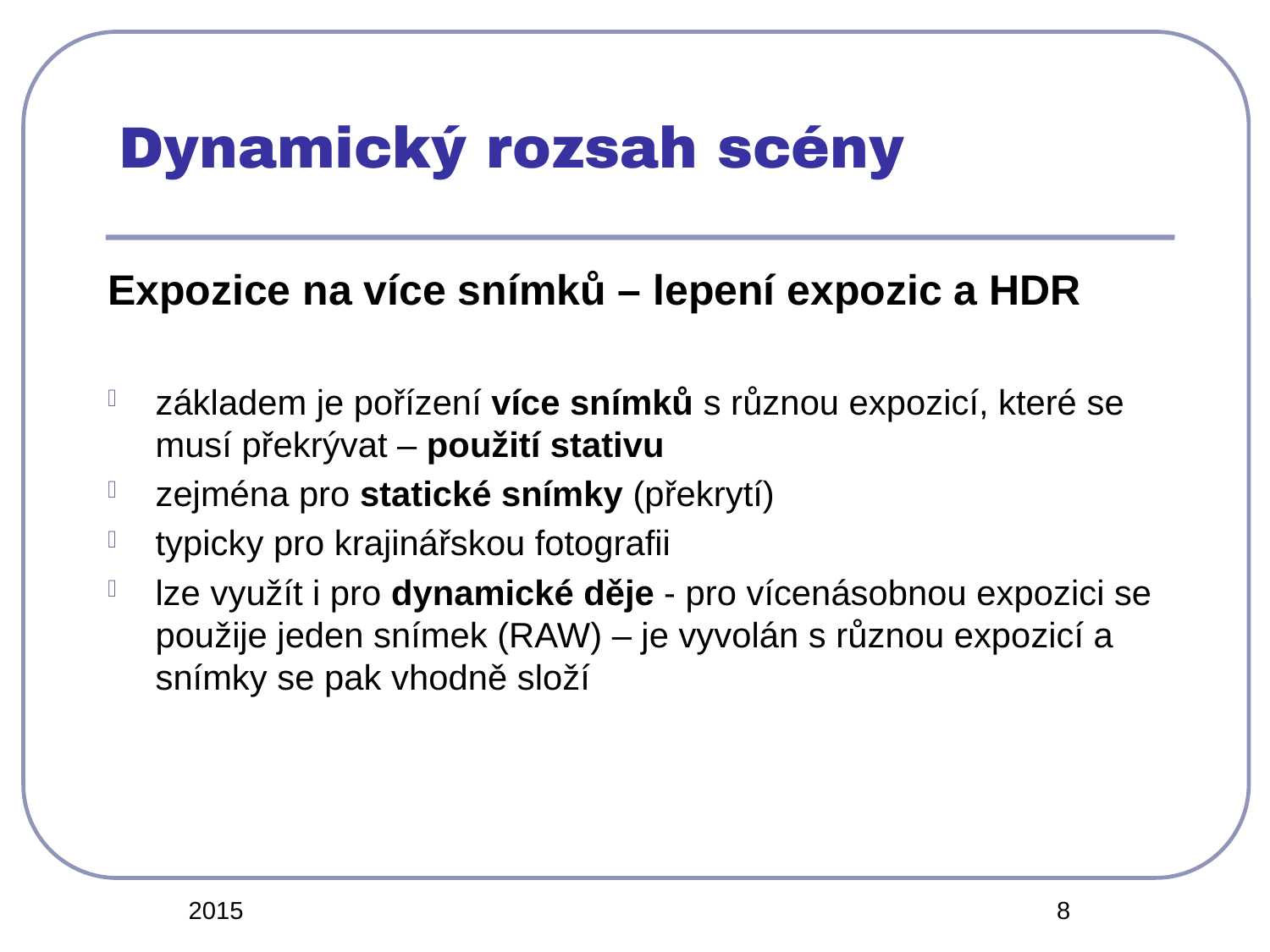

# Dynamický rozsah scény
Expozice na více snímků – lepení expozic a HDR

základem je pořízení více snímků s různou expozicí, které se musí překrývat – použití stativu
zejména pro statické snímky (překrytí)
typicky pro krajinářskou fotografii
lze využít i pro dynamické děje - pro vícenásobnou expozici se použije jeden snímek (RAW) – je vyvolán s různou expozicí a snímky se pak vhodně složí

2015
8